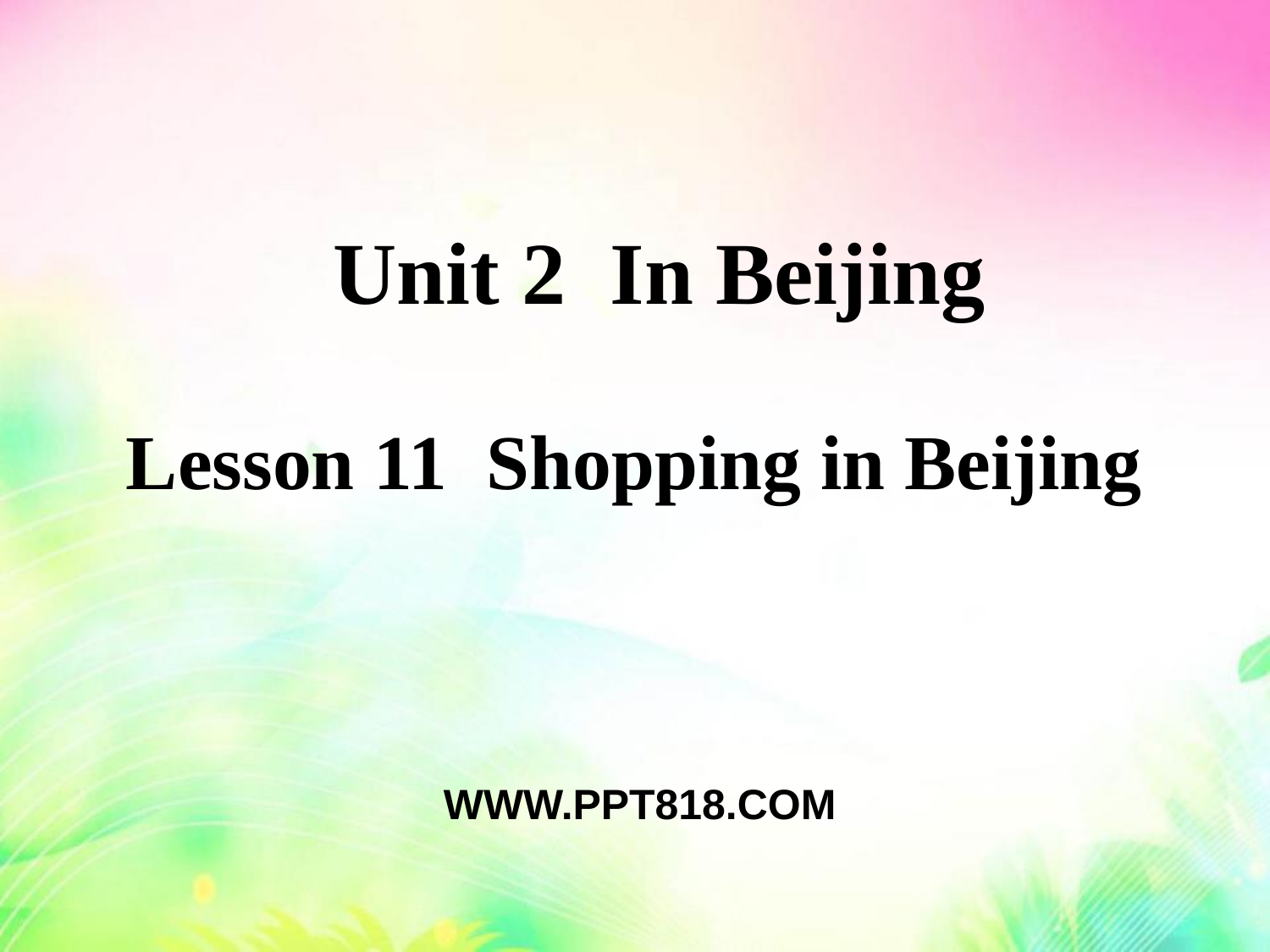

Unit 2  In Beijing
Lesson 11  Shopping in Beijing
WWW.PPT818.COM